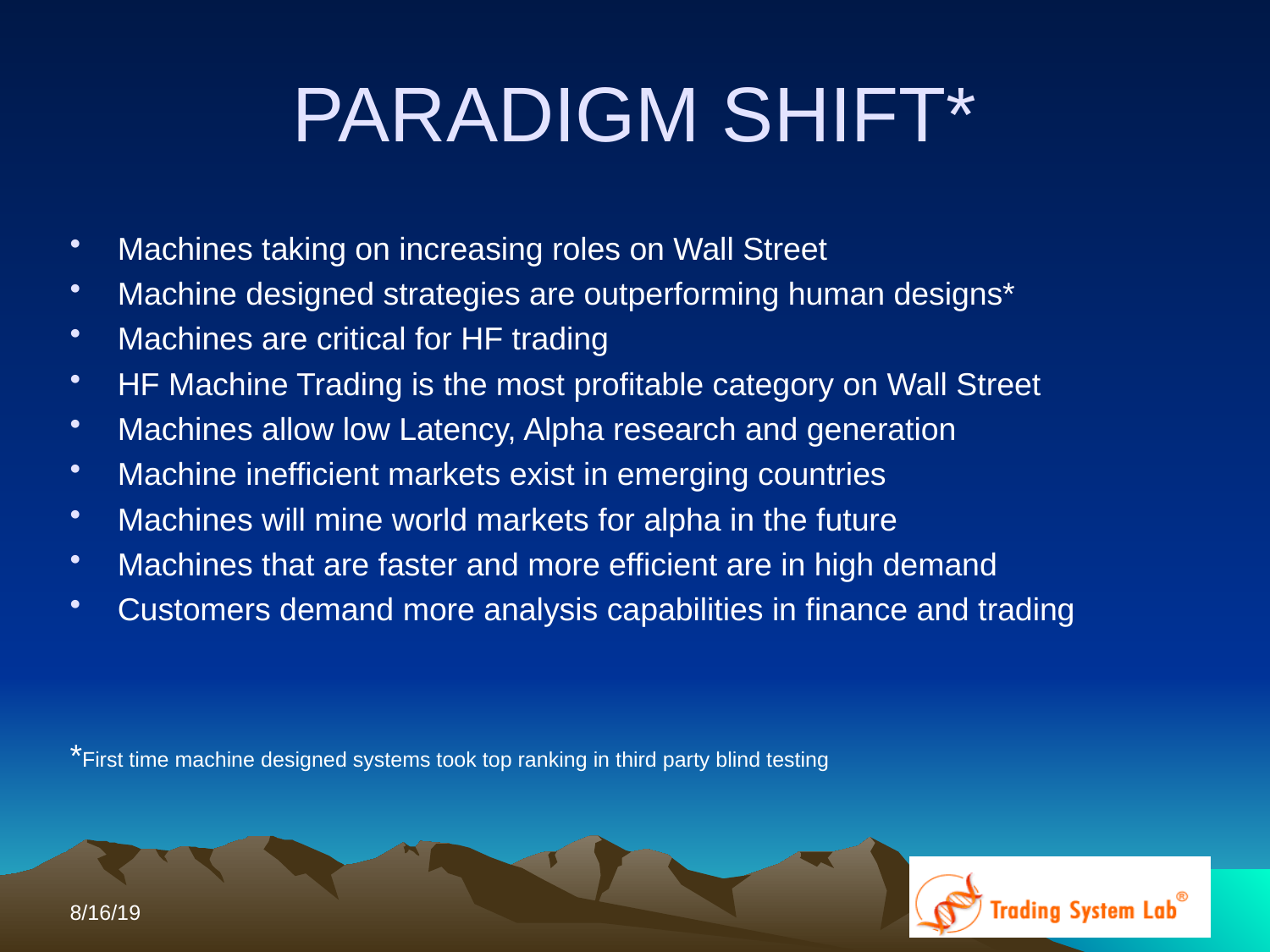

PARADIGM SHIFT*
Machines taking on increasing roles on Wall Street
Machine designed strategies are outperforming human designs*
Machines are critical for HF trading
HF Machine Trading is the most profitable category on Wall Street
Machines allow low Latency, Alpha research and generation
Machine inefficient markets exist in emerging countries
Machines will mine world markets for alpha in the future
Machines that are faster and more efficient are in high demand
Customers demand more analysis capabilities in finance and trading

*First time machine designed systems took top ranking in third party blind testing
8/16/19